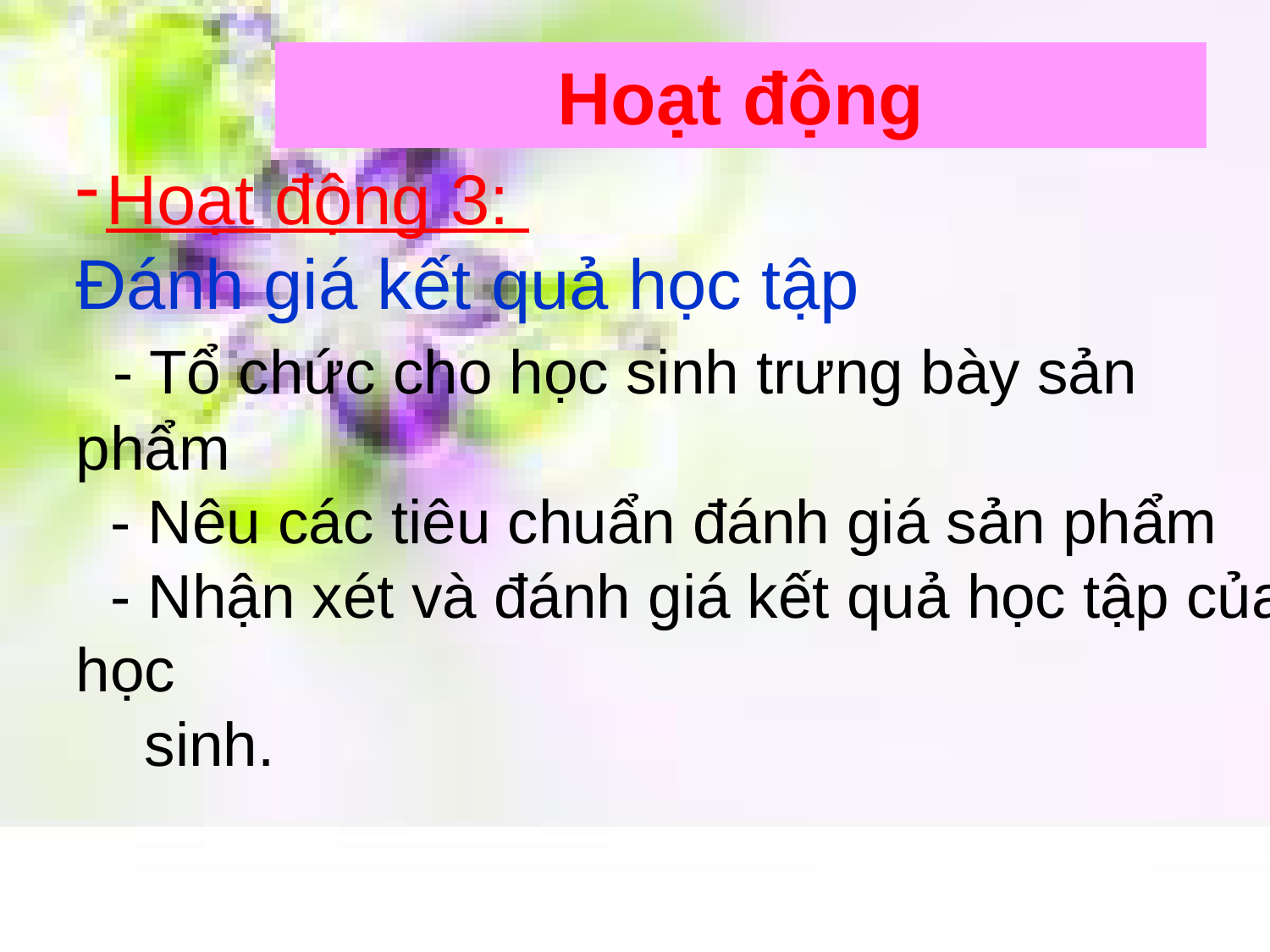

# Hoạt động
Hoạt động 3:
Đánh giá kết quả học tập
  - Tổ chức cho học sinh trưng bày sản phẩm
  - Nêu các tiêu chuẩn đánh giá sản phẩm
  - Nhận xét và đánh giá kết quả học tập của học
    sinh.